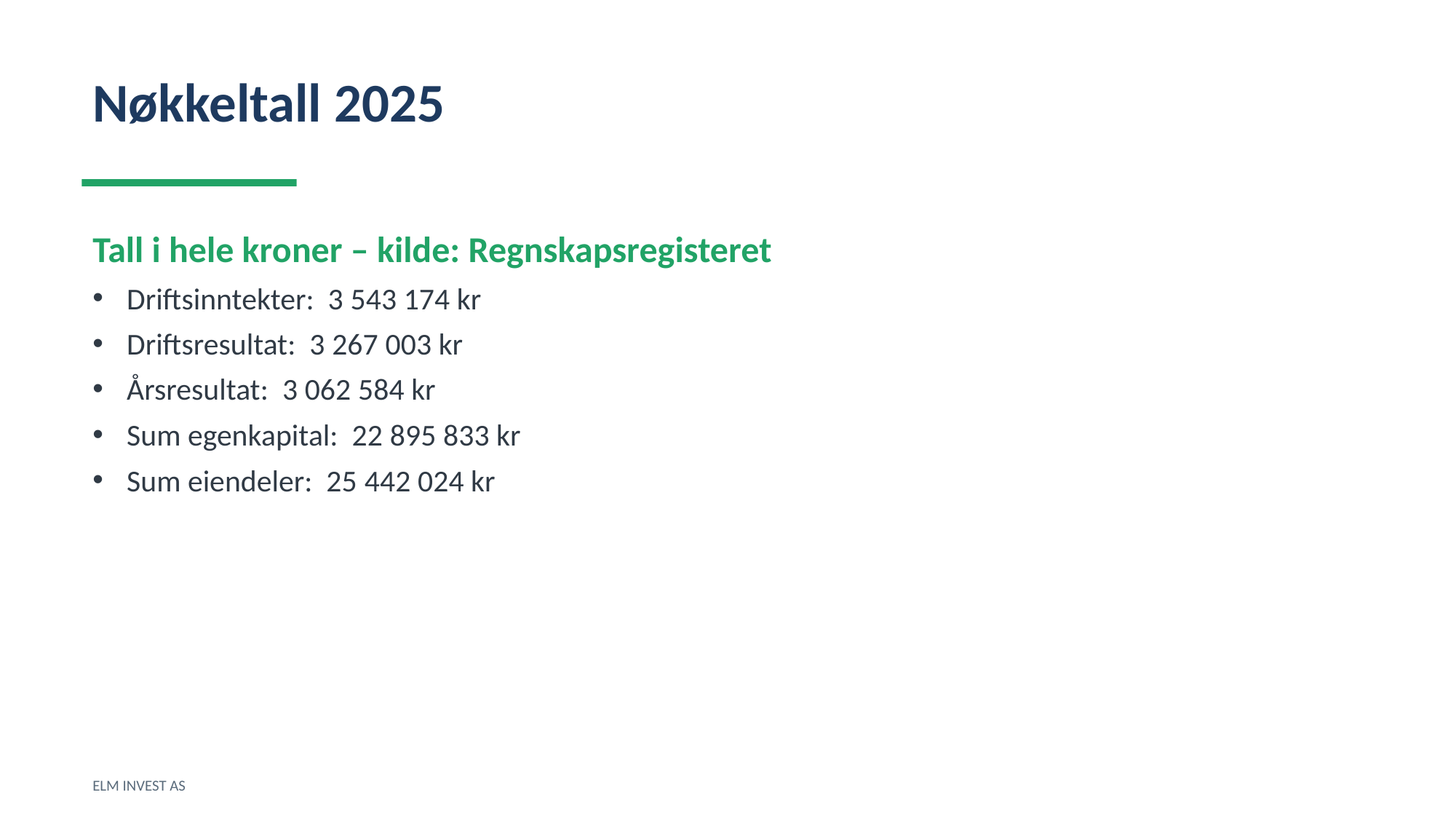

Nøkkeltall 2025

Tall i hele kroner – kilde: Regnskapsregisteret
Driftsinntekter:  3 543 174 kr
Driftsresultat:  3 267 003 kr
Årsresultat:  3 062 584 kr
Sum egenkapital:  22 895 833 kr
Sum eiendeler:  25 442 024 kr
ELM INVEST AS